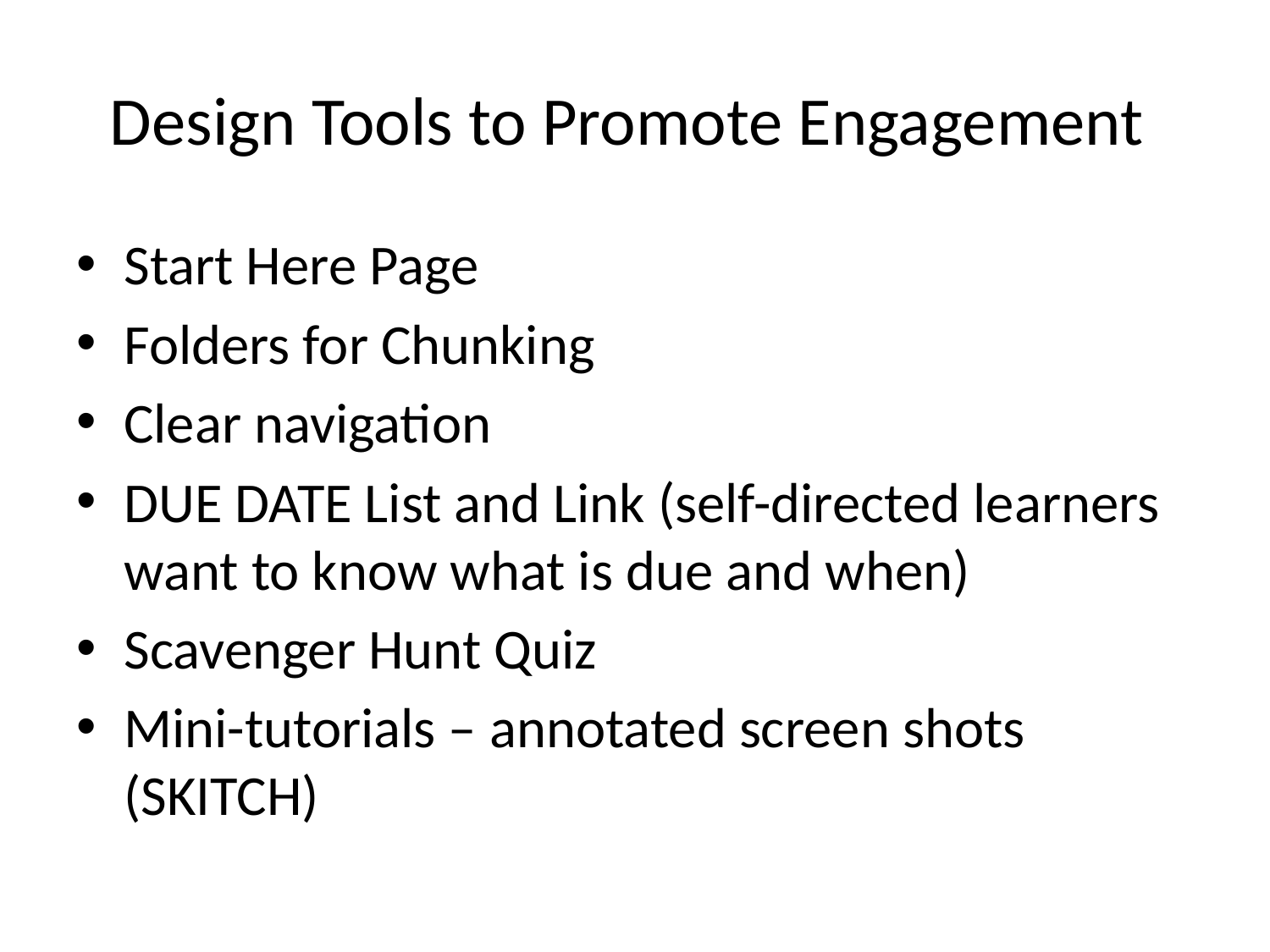

# Design Tools to Promote Engagement
Start Here Page
Folders for Chunking
Clear navigation
DUE DATE List and Link (self-directed learners want to know what is due and when)
Scavenger Hunt Quiz
Mini-tutorials – annotated screen shots (SKITCH)